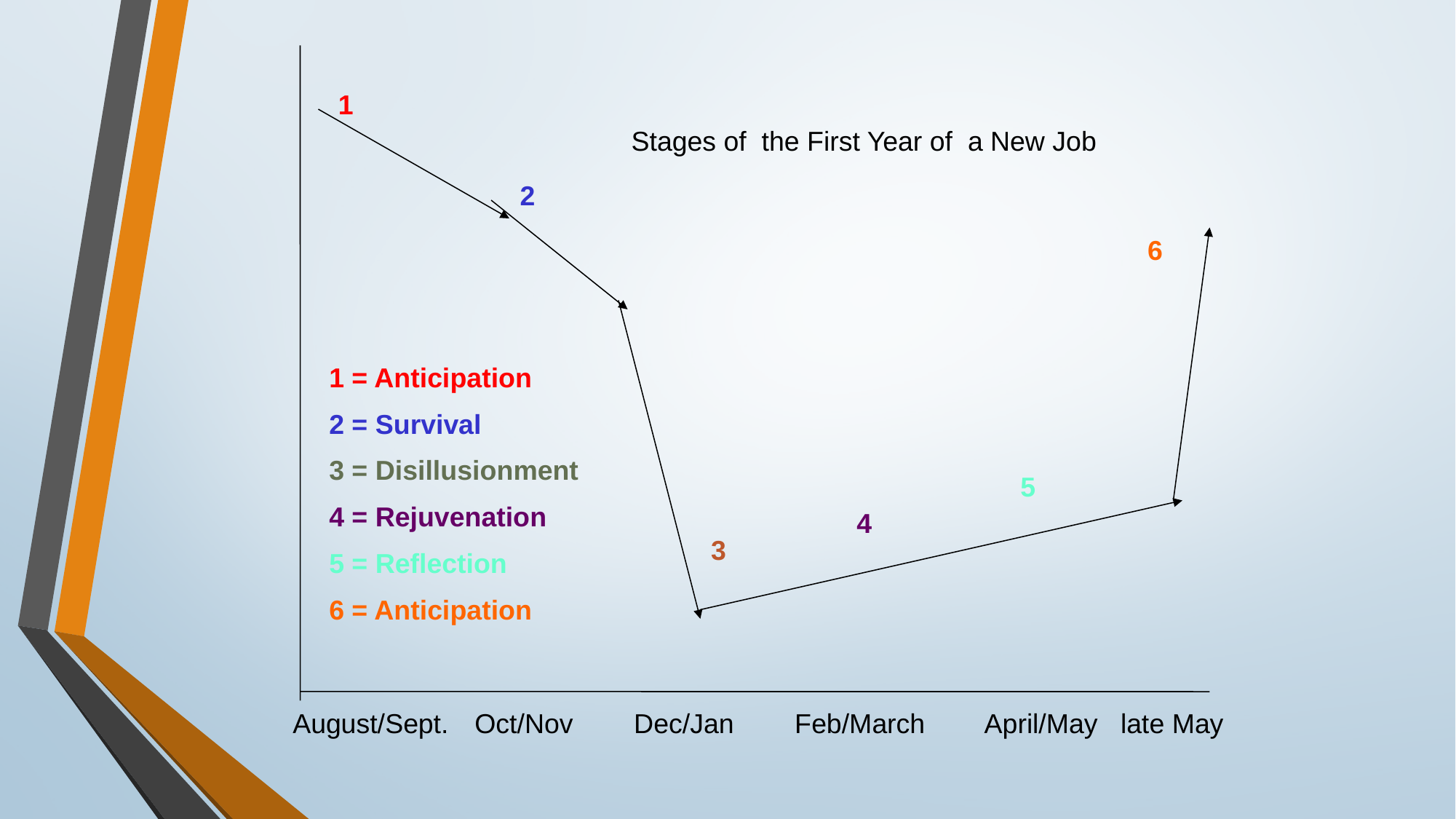

1

Stages of  the First Year of  a New Job
2

6

1 = Anticipation
2 = Survival
3 = Disillusionment
4 = Rejuvenation
5 = Reflection
6 = Anticipation

5

4
3

August/Sept.
Oct/Nov        Dec/Jan        Feb/March        April/May   late May